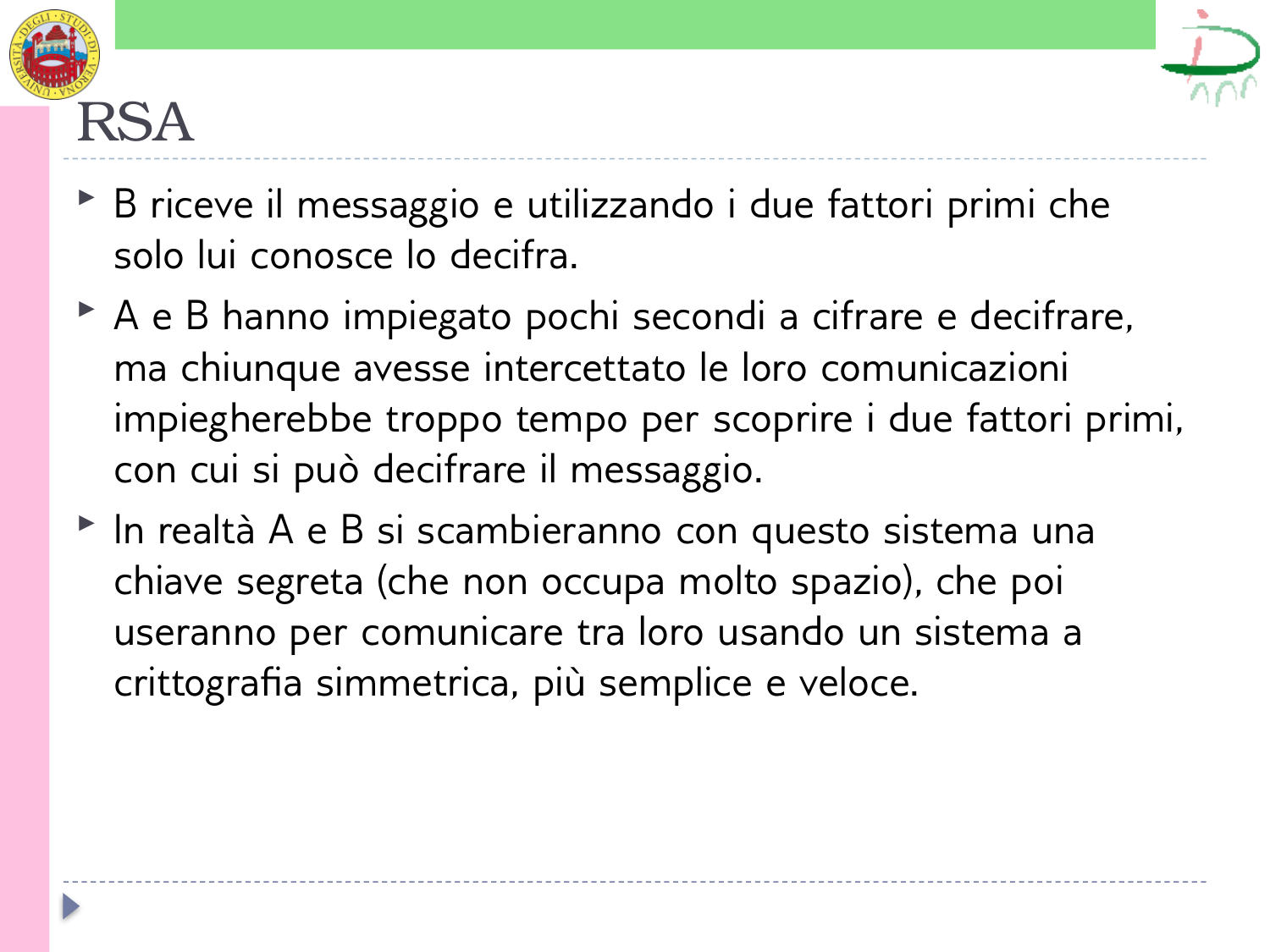

# RSA
B riceve il messaggio e utilizzando i due fattori primi che solo lui conosce lo decifra.
A e B hanno impiegato pochi secondi a cifrare e decifrare, ma chiunque avesse intercettato le loro comunicazioni impiegherebbe troppo tempo per scoprire i due fattori primi, con cui si può decifrare il messaggio.
In realtà A e B si scambieranno con questo sistema una chiave segreta (che non occupa molto spazio), che poi useranno per comunicare tra loro usando un sistema a crittografia simmetrica, più semplice e veloce.